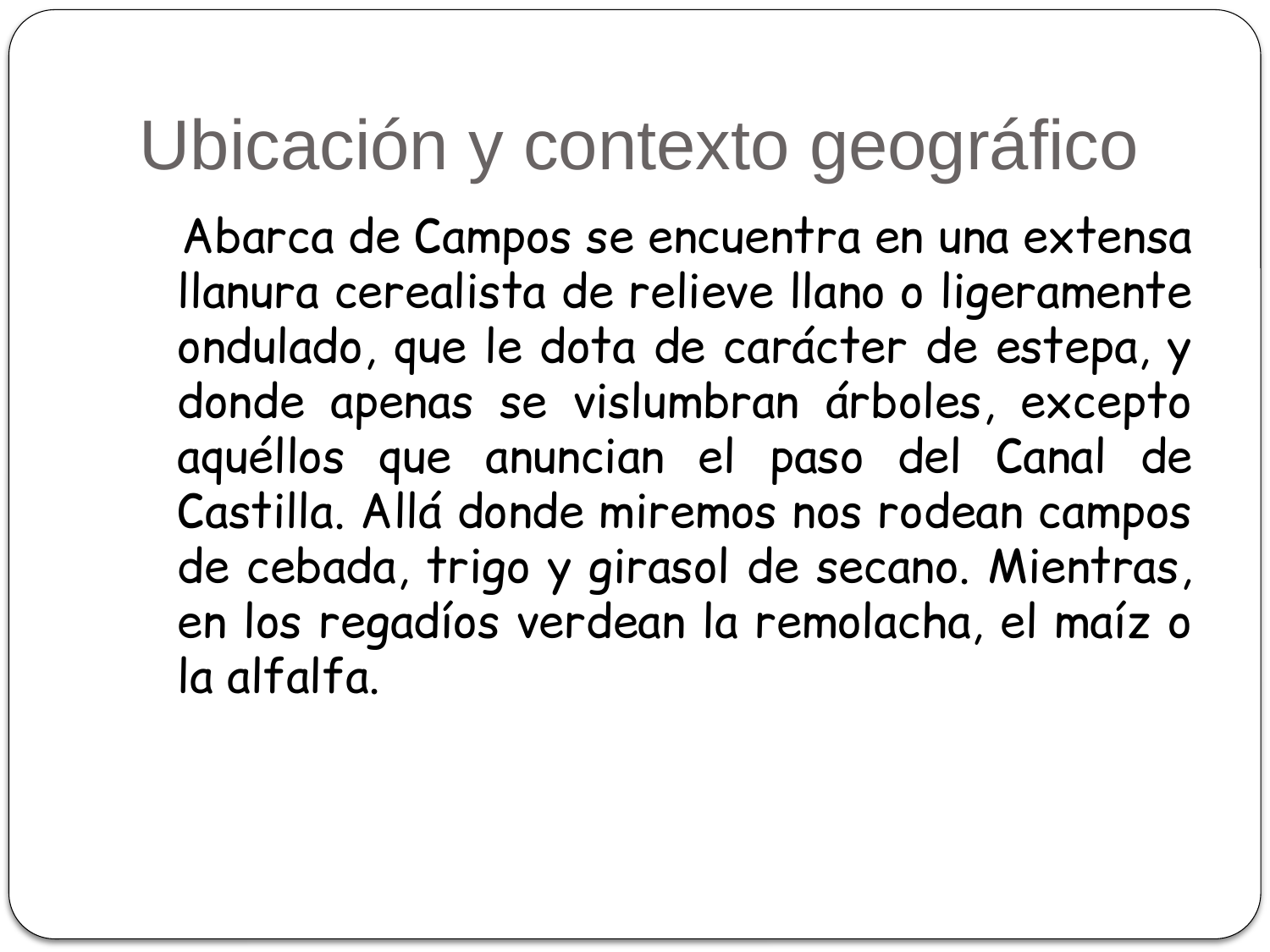

# Ubicación y contexto geográfico
   Abarca de Campos se encuentra en una extensa llanura cerealista de relieve llano o ligeramente ondulado, que le dota de carácter de estepa, y donde apenas se vislumbran árboles, excepto aquéllos que anuncian el paso del Canal de Castilla. Allá donde miremos nos rodean campos de cebada, trigo y girasol de secano. Mientras, en los regadíos verdean la remolacha, el maíz o la alfalfa.